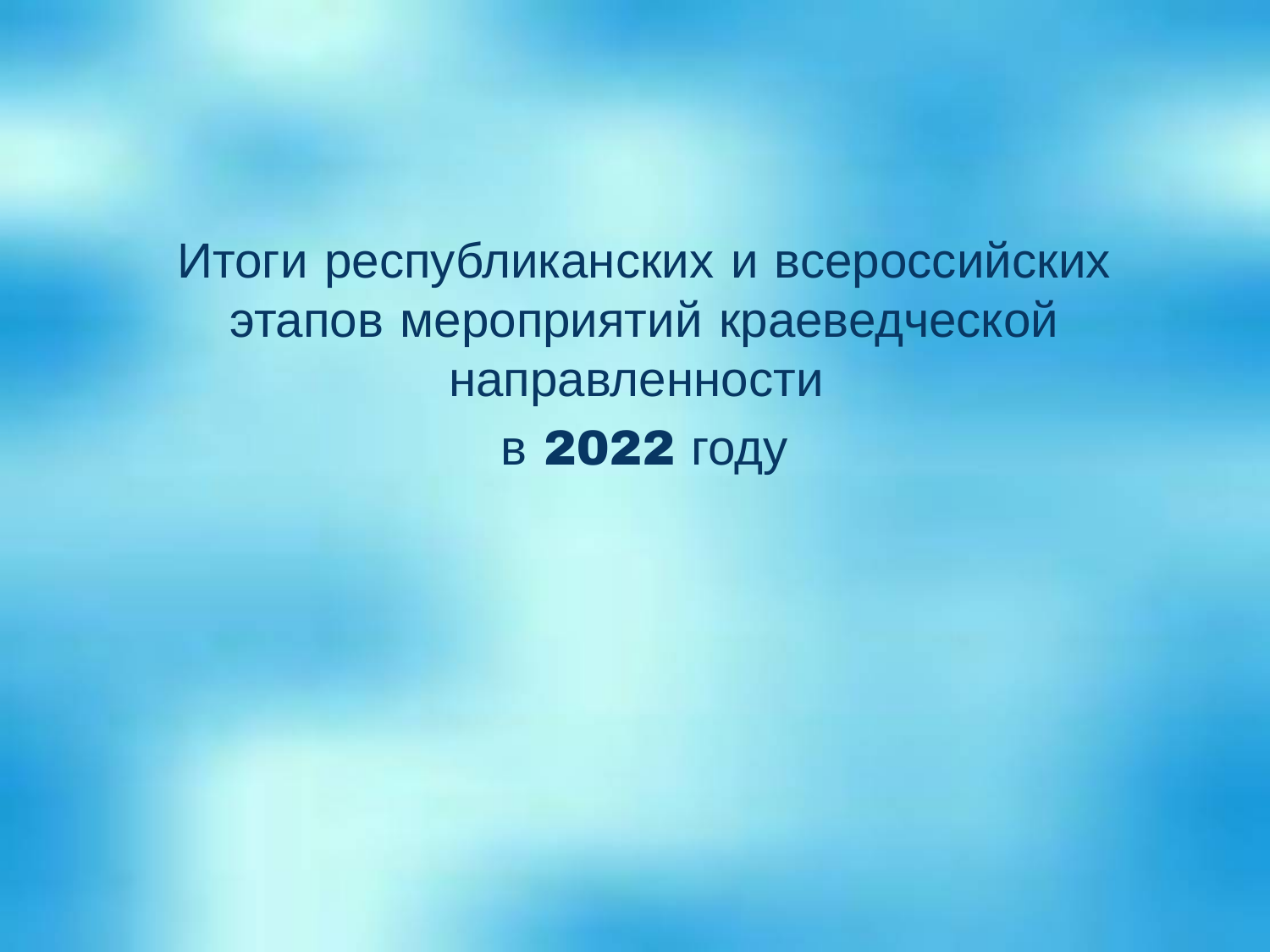

#
Итоги республиканских и всероссийских этапов мероприятий краеведческой направленности
в 2022 году